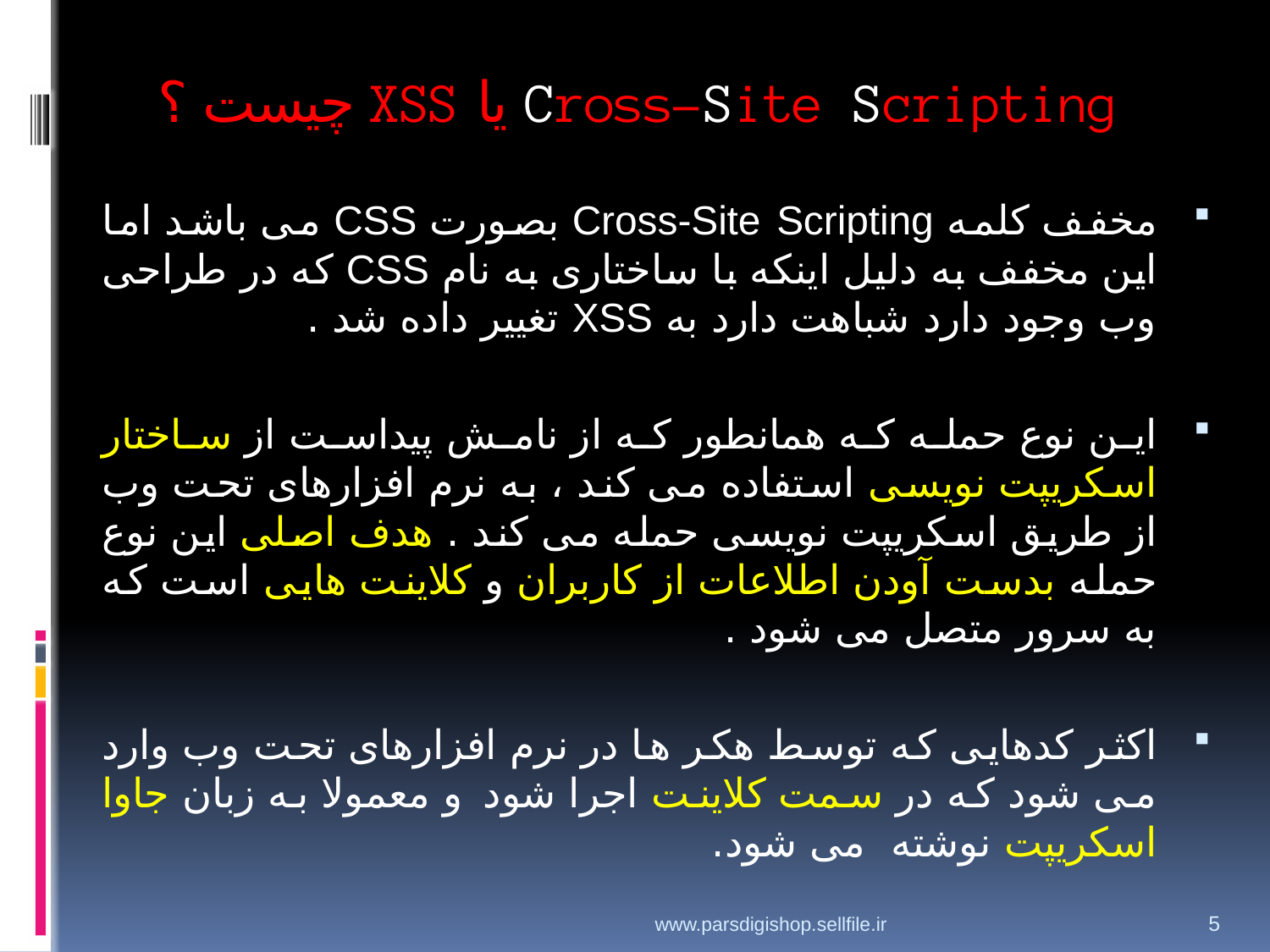

# Cross-Site Scripting یا XSS چیست ؟
مخفف کلمه Cross-Site Scripting بصورت CSS می باشد اما این مخفف به دلیل اینکه با ساختاری به نام CSS که در طراحی وب وجود دارد شباهت دارد به XSS تغییر داده شد .

این نوع حمله که همانطور که از نامش پیداست از ساختار اسکریپت نویسی استفاده می کند ، به نرم افزارهای تحت وب از طریق اسکریپت نویسی حمله می کند . هدف اصلی این نوع حمله بدست آودن اطلاعات از کاربران و کلاینت هایی است که به سرور متصل می شود .

اکثر کدهایی که توسط هکر ها در نرم افزارهای تحت وب وارد می شود که در سمت کلاینت اجرا شود و معمولا به زبان جاوا اسکریپت نوشته  می شود.
www.parsdigishop.sellfile.ir
5